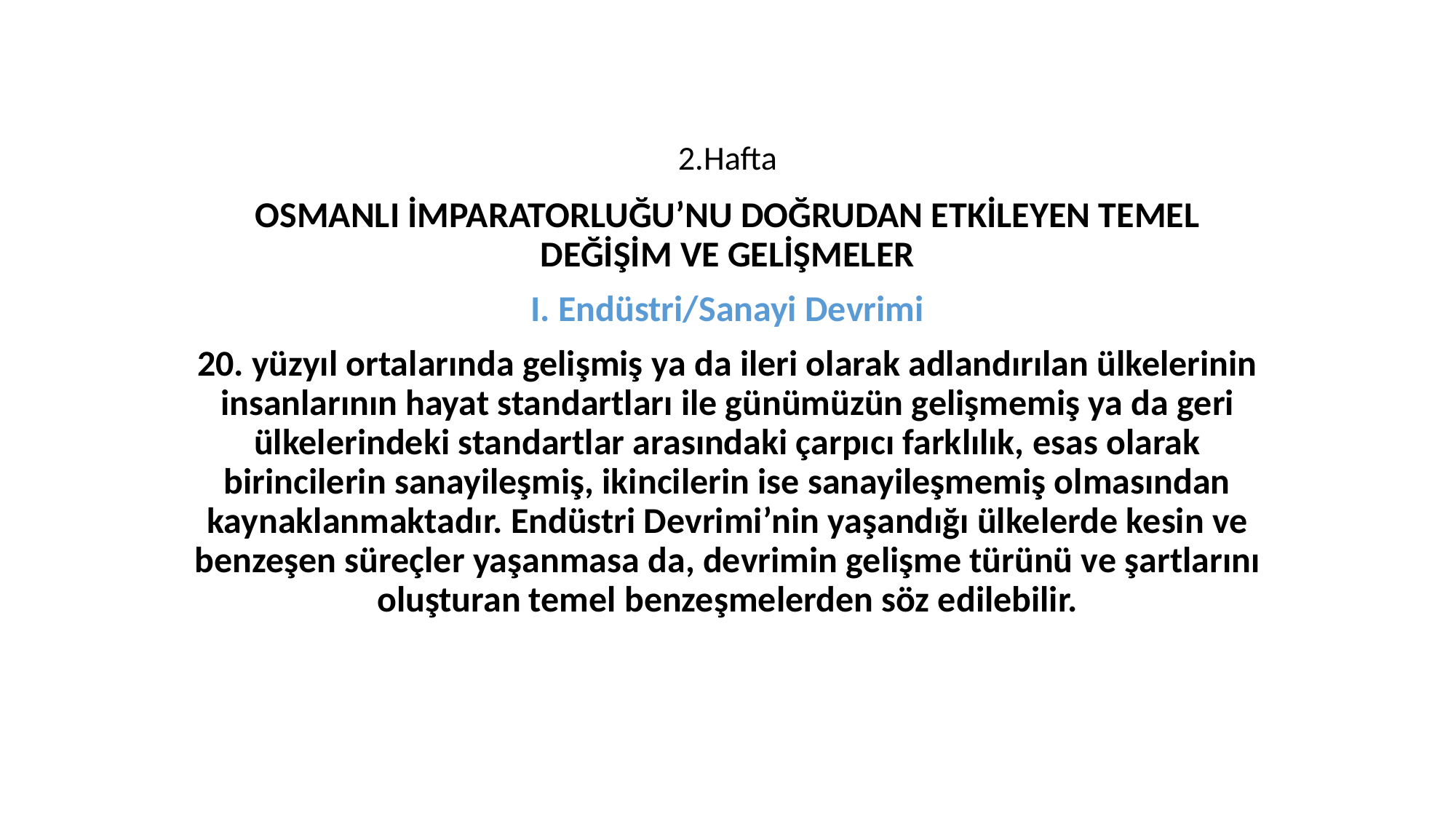

# 2.Hafta
OSMANLI İMPARATORLUĞU’NU DOĞRUDAN ETKİLEYEN TEMEL DEĞİŞİM VE GELİŞMELER
I. Endüstri/Sanayi Devrimi
20. yüzyıl ortalarında gelişmiş ya da ileri olarak adlandırılan ülkelerinin insanlarının hayat standartları ile günümüzün gelişmemiş ya da geri ülkelerindeki standartlar arasındaki çarpıcı farklılık, esas olarak birincilerin sanayileşmiş, ikincilerin ise sanayileşmemiş olmasından kaynaklanmaktadır. Endüstri Devrimi’nin yaşandığı ülkelerde kesin ve benzeşen süreçler yaşanmasa da, devrimin gelişme türünü ve şartlarını oluşturan temel benzeşmelerden söz edilebilir.